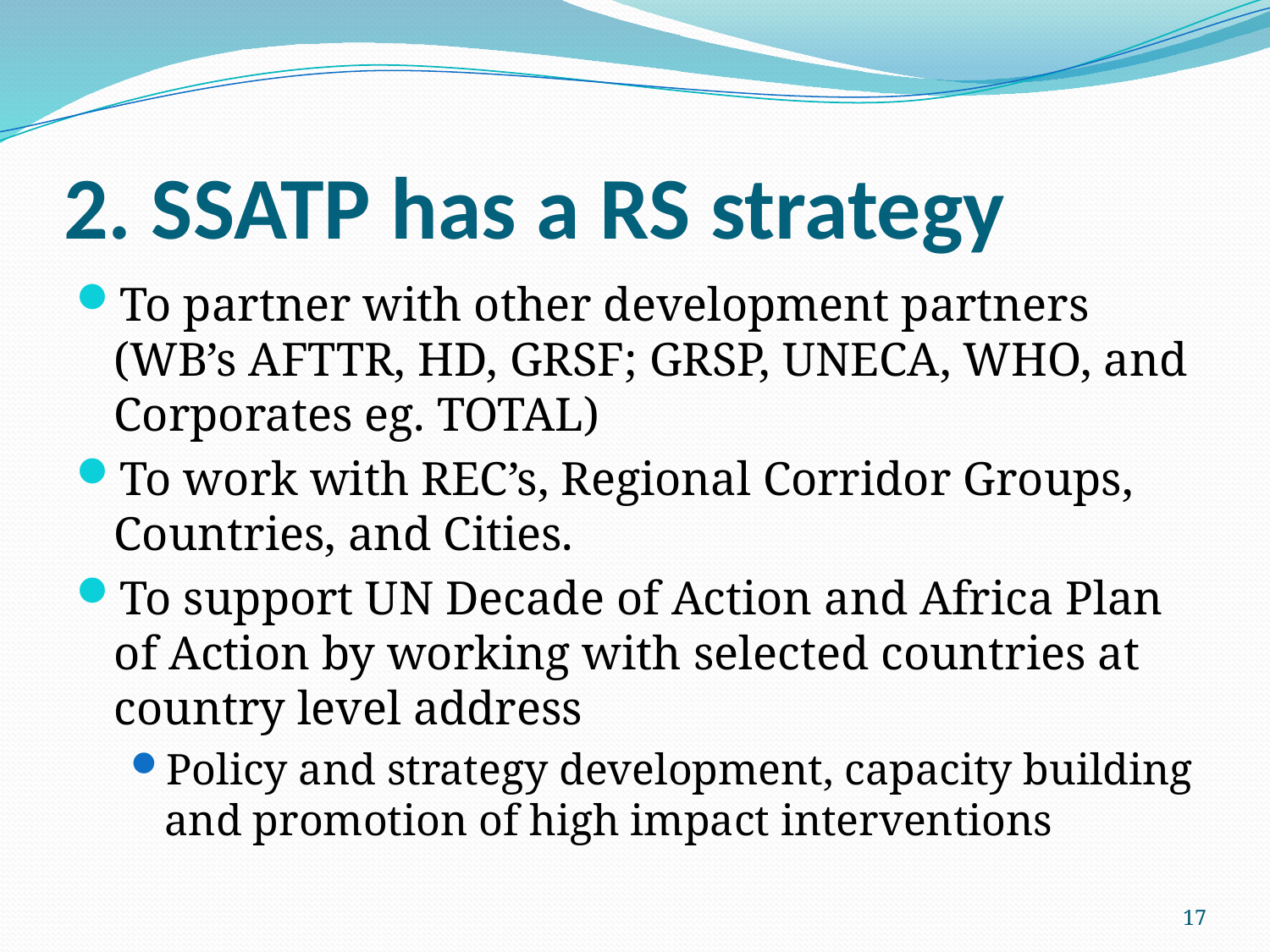

# 2. SSATP has a RS strategy
To partner with other development partners (WB’s AFTTR, HD, GRSF; GRSP, UNECA, WHO, and Corporates eg. TOTAL)
To work with REC’s, Regional Corridor Groups, Countries, and Cities.
To support UN Decade of Action and Africa Plan of Action by working with selected countries at country level address
Policy and strategy development, capacity building and promotion of high impact interventions

17